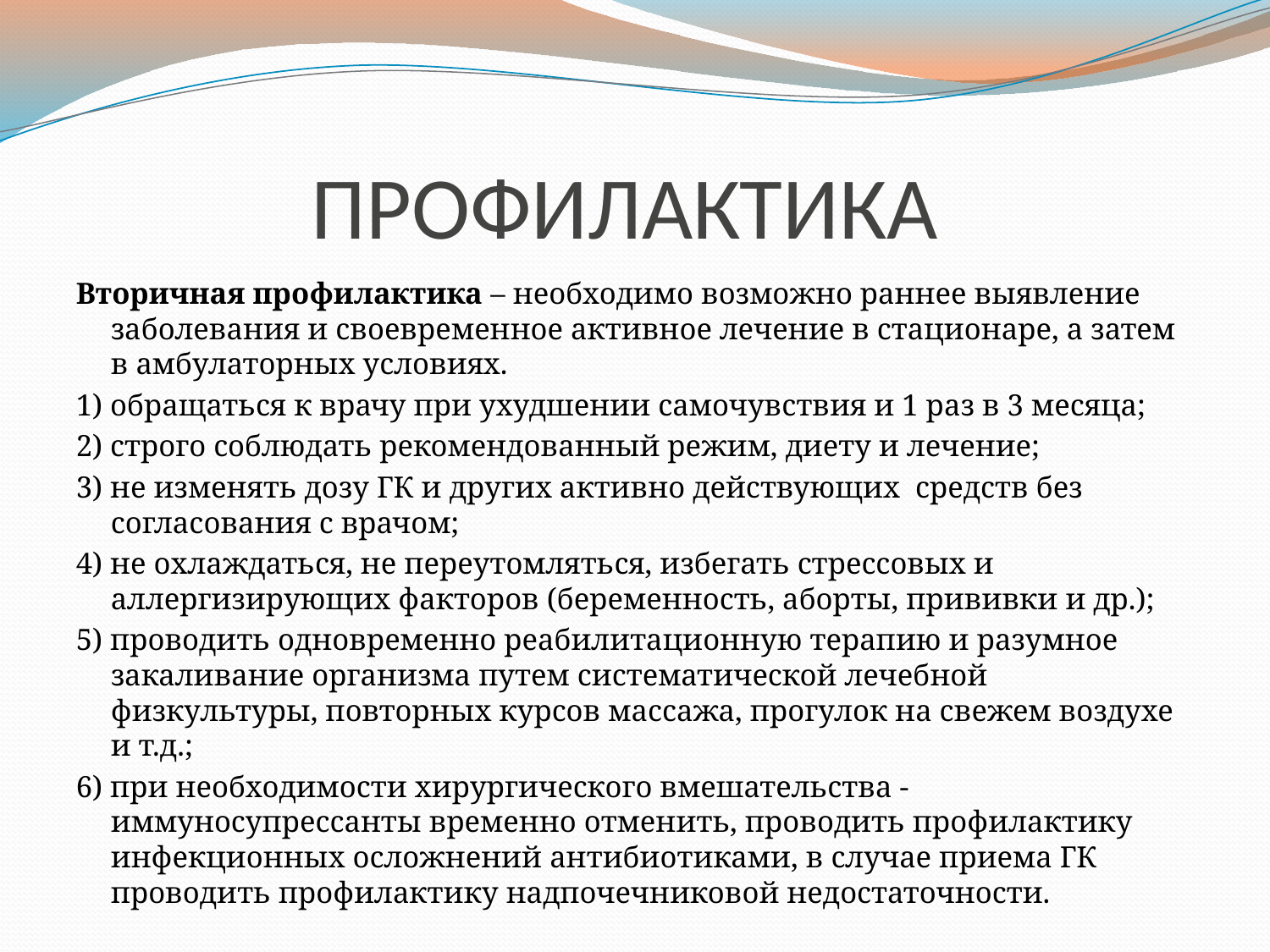

# ПРОФИЛАКТИКА
Вторичная профилактика – необходимо возможно раннее выявление заболевания и своевременное активное лечение в стационаре, а затем в амбулаторных условиях.
1) обращаться к врачу при ухудшении самочувствия и 1 раз в 3 месяца;
2) строго соблюдать рекомендованный режим, диету и лечение;
3) не изменять дозу ГК и других активно действующих  средств без согласования с врачом;
4) не охлаждаться, не переутомляться, избегать стрессовых и аллергизирующих факторов (беременность, аборты, прививки и др.);
5) проводить одновременно реабилитационную терапию и разумное закаливание организма путем систематической лечебной физкультуры, повторных курсов массажа, прогулок на свежем воздухе и т.д.;
6) при необходимости хирургического вмешательства - иммуносупрессанты временно отменить, проводить профилактику инфекционных осложнений антибиотиками, в случае приема ГК проводить профилактику надпочечниковой недостаточности.